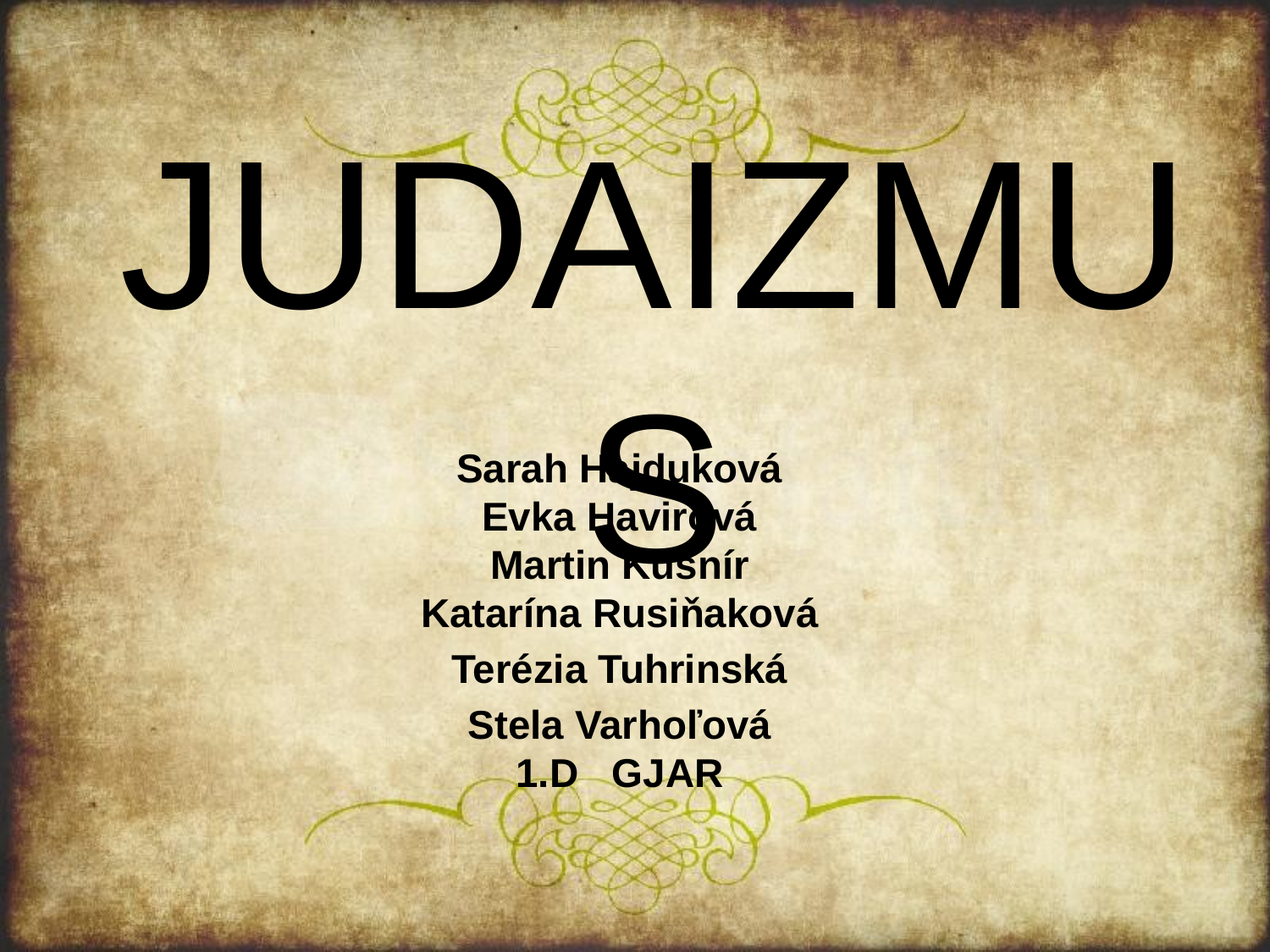

# Judaizmus
Sarah Hajduková
Evka Havirová
Martin Kušnír
Katarína Rusiňaková
Terézia Tuhrinská
Stela Varhoľová
1.D   GJAR